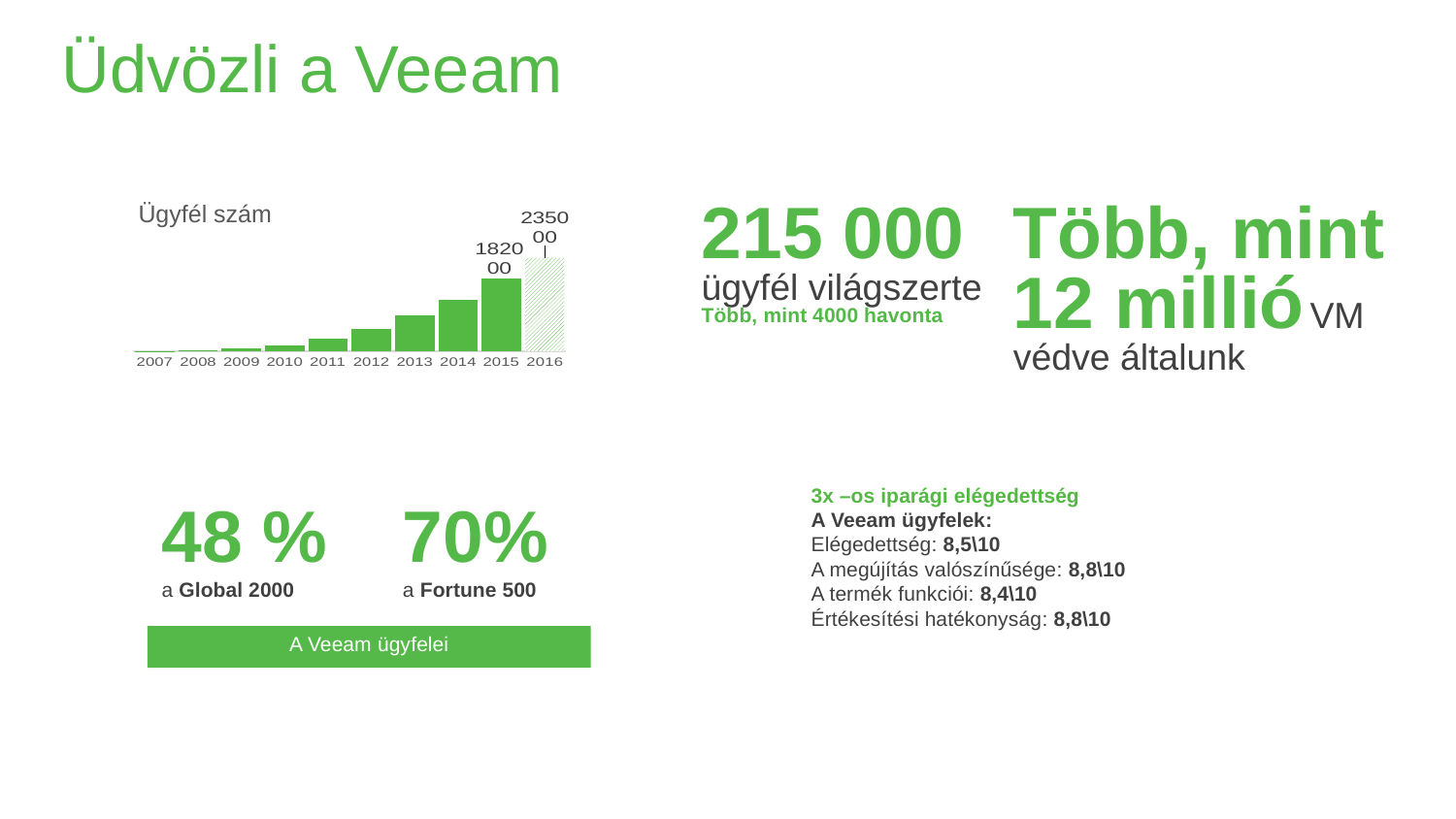

Üdvözli a Veeam
Ügyfél szám
215 000
ügyfél világszerte
Több, mint 4000 havonta
Több, mint  12 millió VM védve általunk

### Chart

| Category | Number of customers |
|---|---|
| 2007 | 297.0 |
| 2008 | 1280.0 |
| 2009 | 5825.0 |
| 2010 | 15216.0 |
| 2011 | 32497.0 |
| 2012 | 57057.0 |
| 2013 | 91055.0 |
| 2014 | 130000.0 |
| 2015 | 182000.0 |
| 2016 | 235000.0 |
3x –os iparági elégedettség
A Veeam ügyfelek:
Elégedettség: 8,5\10
A megújítás valószínűsége: 8,8\10
A termék funkciói: 8,4\10
Értékesítési hatékonyság: 8,8\10
48 %
a Global 2000
70%
a Fortune 500
A Veeam ügyfelei